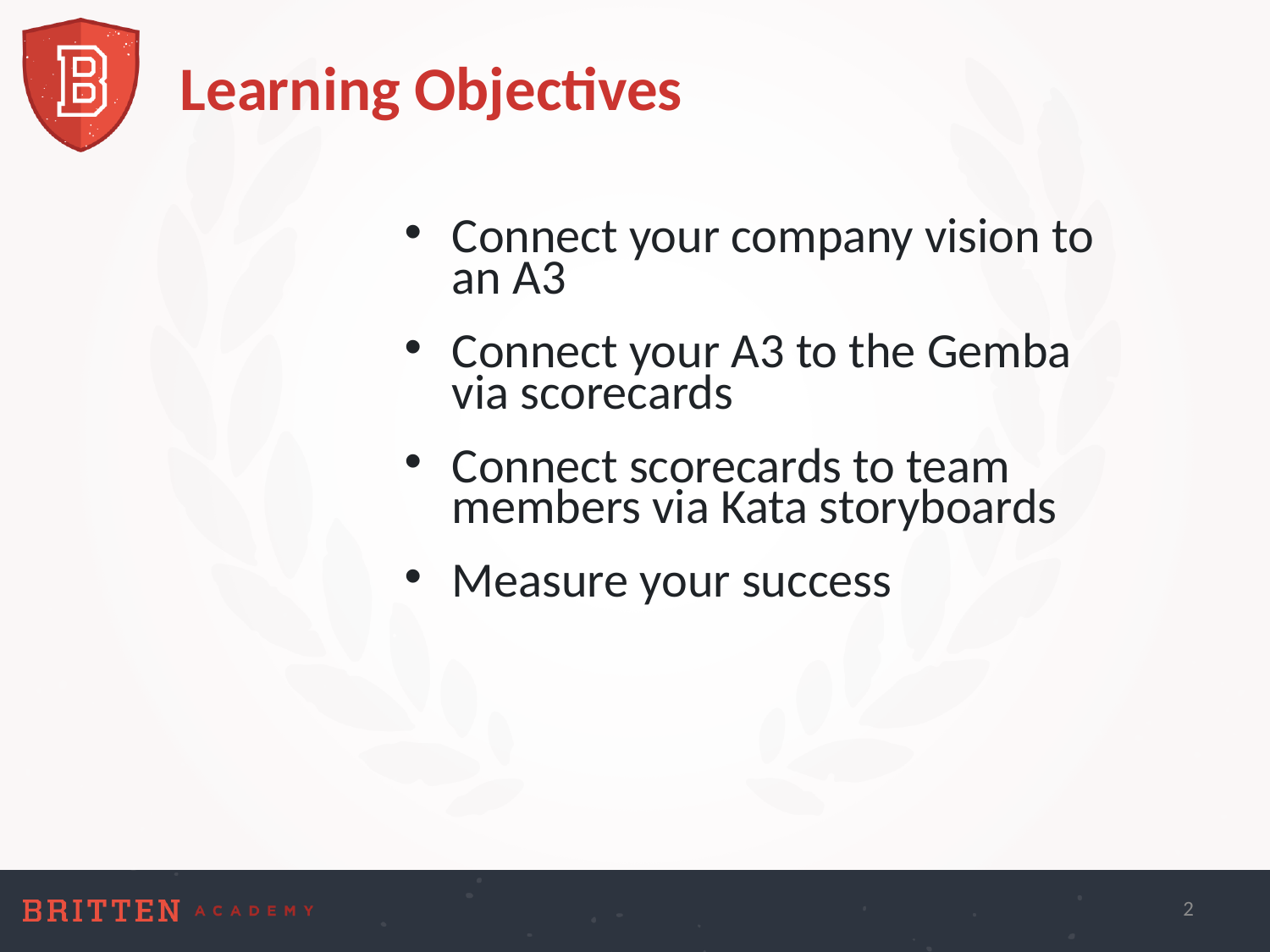

# Learning Objectives
Connect your company vision to an A3
Connect your A3 to the Gemba via scorecards
Connect scorecards to team members via Kata storyboards
Measure your success

2